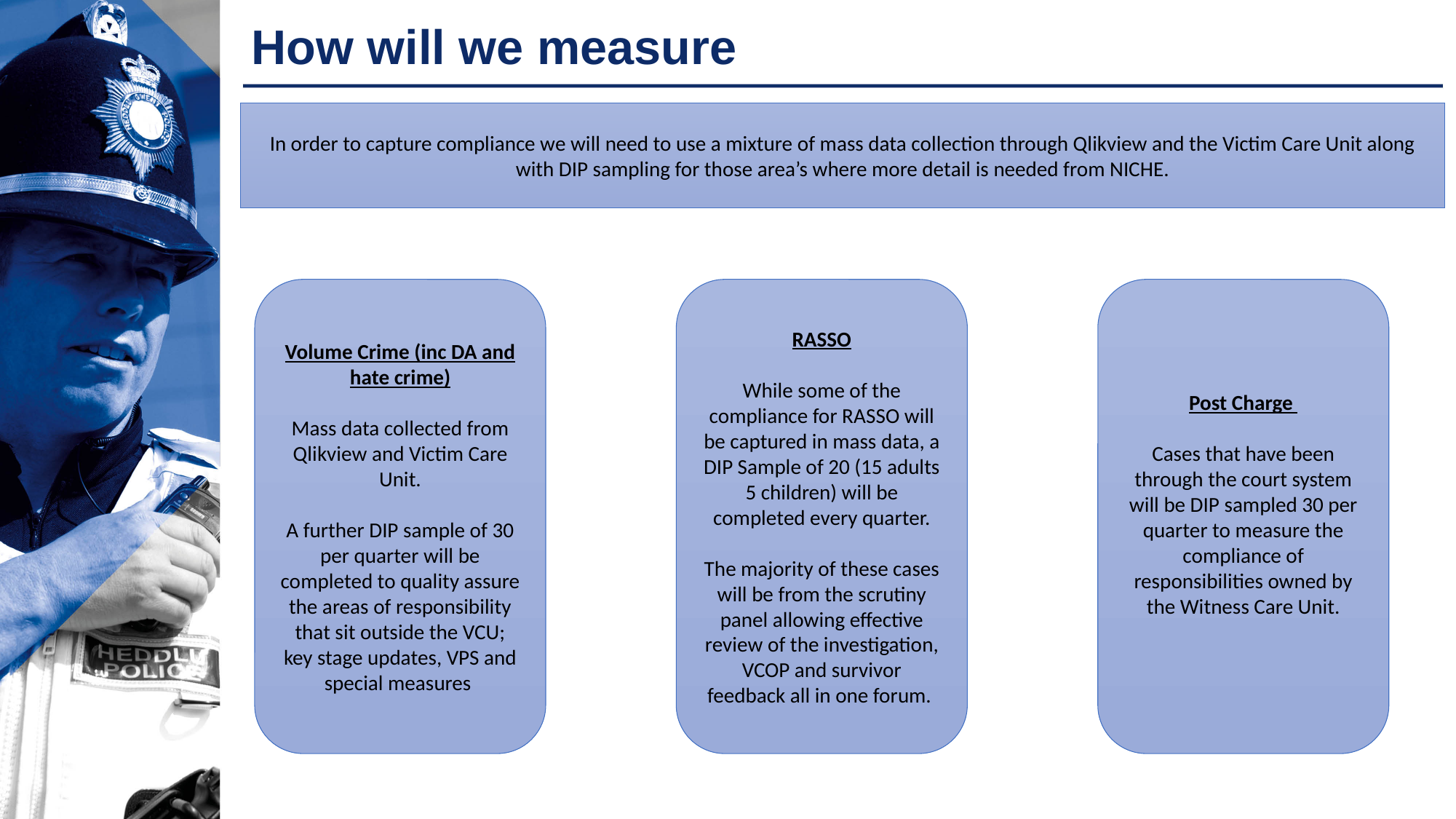

# How will we measure
In order to capture compliance we will need to use a mixture of mass data collection through Qlikview and the Victim Care Unit along with DIP sampling for those area’s where more detail is needed from NICHE.
Volume Crime (inc DA and hate crime)

Mass data collected from Qlikview and Victim Care Unit.

A further DIP sample of 30 per quarter will be completed to quality assure the areas of responsibility that sit outside the VCU; key stage updates, VPS and special measures
RASSO

While some of the compliance for RASSO will be captured in mass data, a DIP Sample of 20 (15 adults 5 children) will be completed every quarter.

The majority of these cases will be from the scrutiny panel allowing effective review of the investigation, VCOP and survivor feedback all in one forum.
Post Charge

Cases that have been through the court system will be DIP sampled 30 per quarter to measure the compliance of responsibilities owned by the Witness Care Unit.